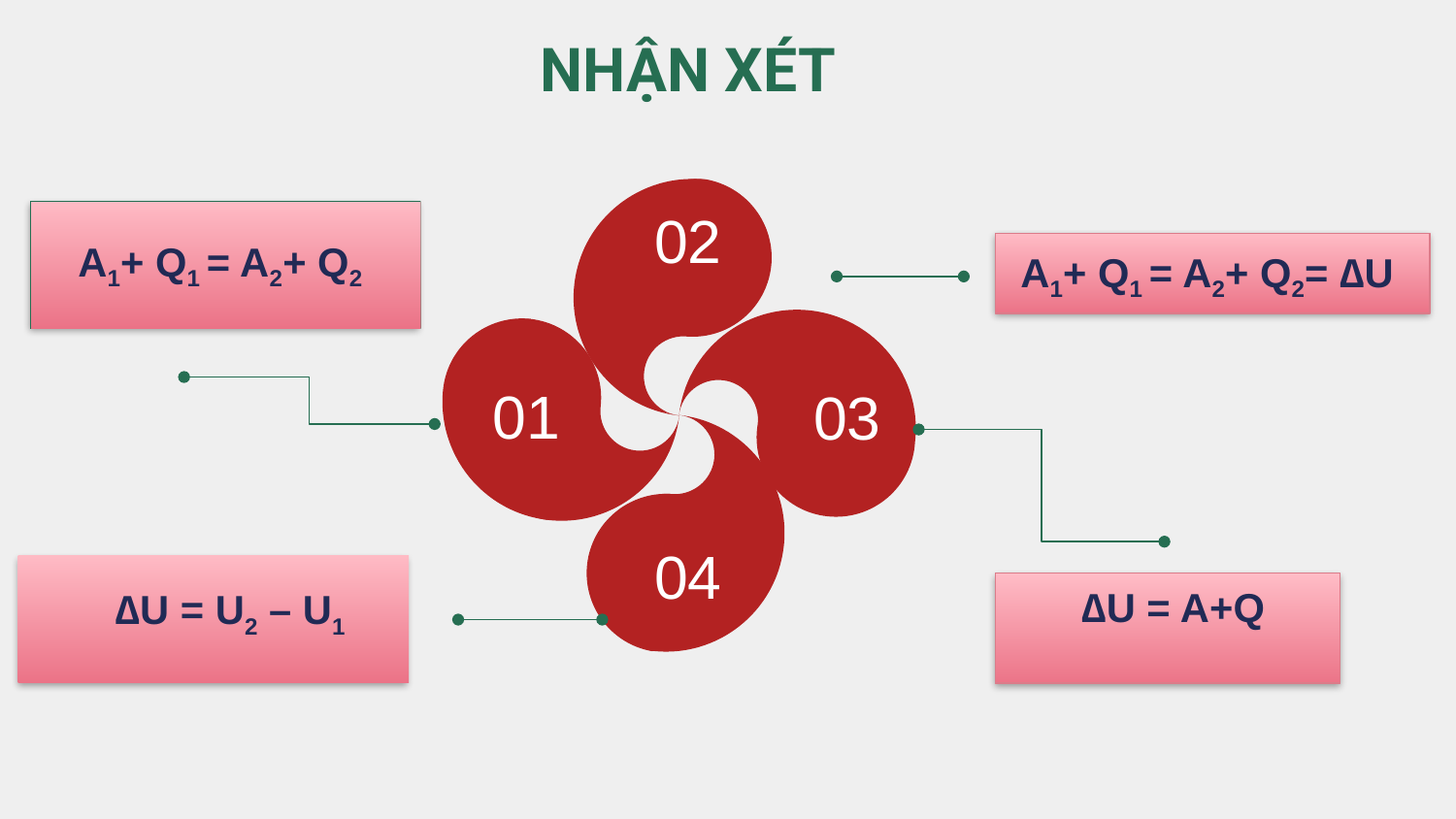

# NHẬN XÉT

02
  A1+ Q1 = A2+ Q2

A1+ Q1 = A2+ Q2= ∆U
01
03
04
  ∆U = U2 – U1
 ∆U = A+Q